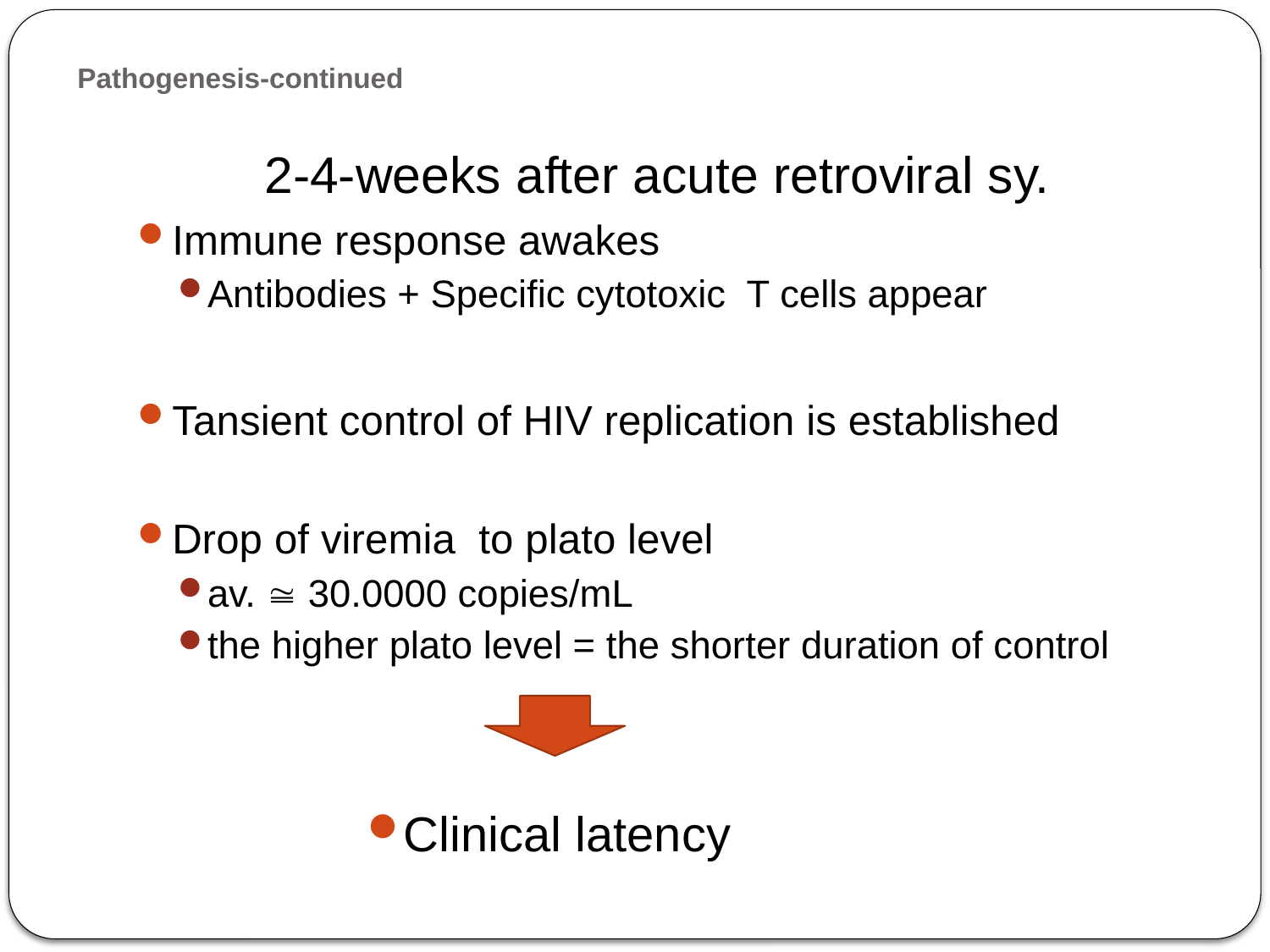

# Pathogenesis-continued
2-4-weeks after acute retroviral sy.
Immune response awakes
Antibodies + Specific cytotoxic  T cells appear

Tansient control of HIV replication is established

Drop of viremia  to plato level
av. ≅ 30.0000 copies/mL
the higher plato level = the shorter duration of control

Clinical latency